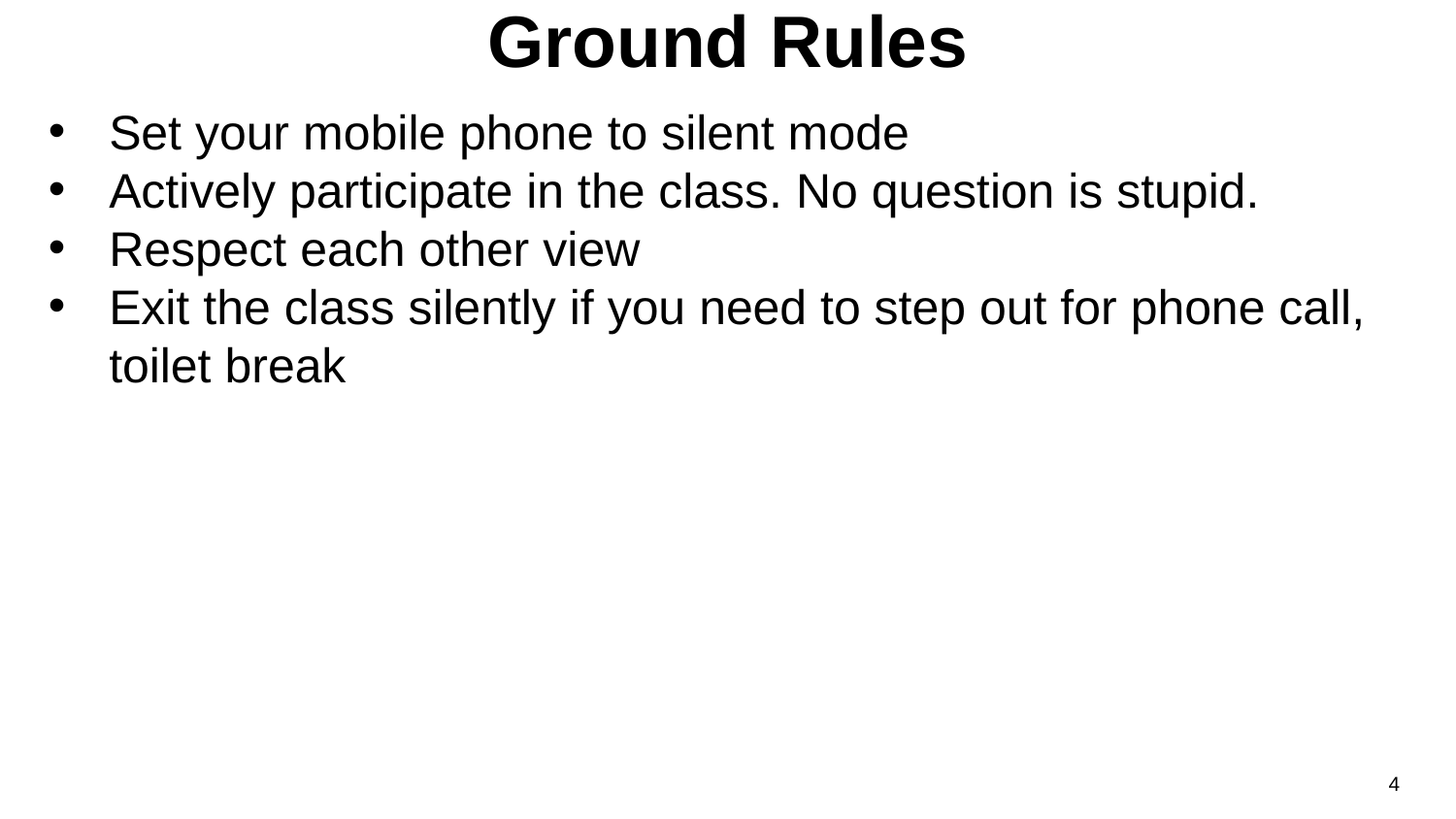

Ground Rules
Set your mobile phone to silent mode
Actively participate in the class. No question is stupid.
Respect each other view
Exit the class silently if you need to step out for phone call, toilet break

4